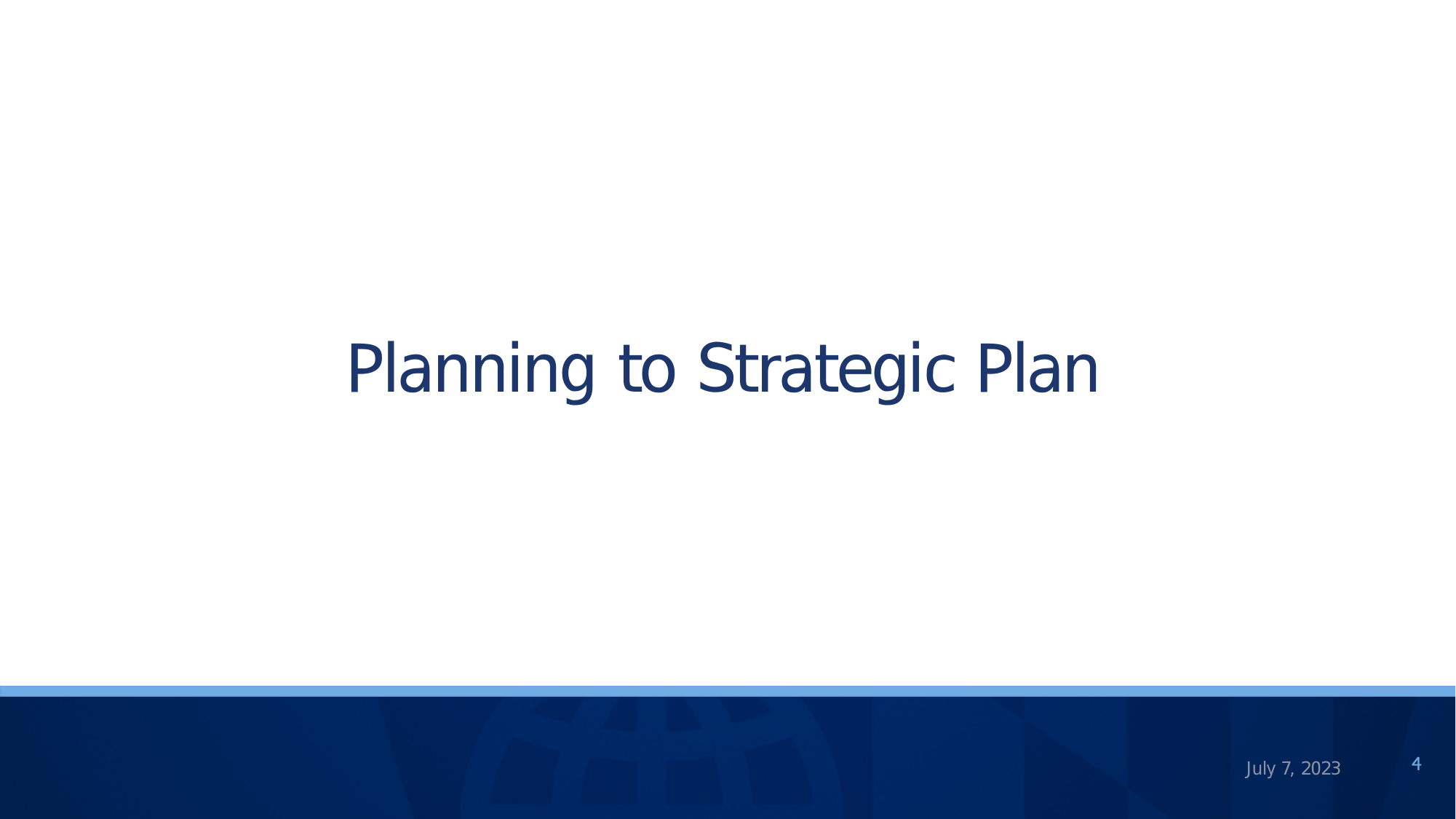

# Planning to Strategic Plan
July 7, 2023
4